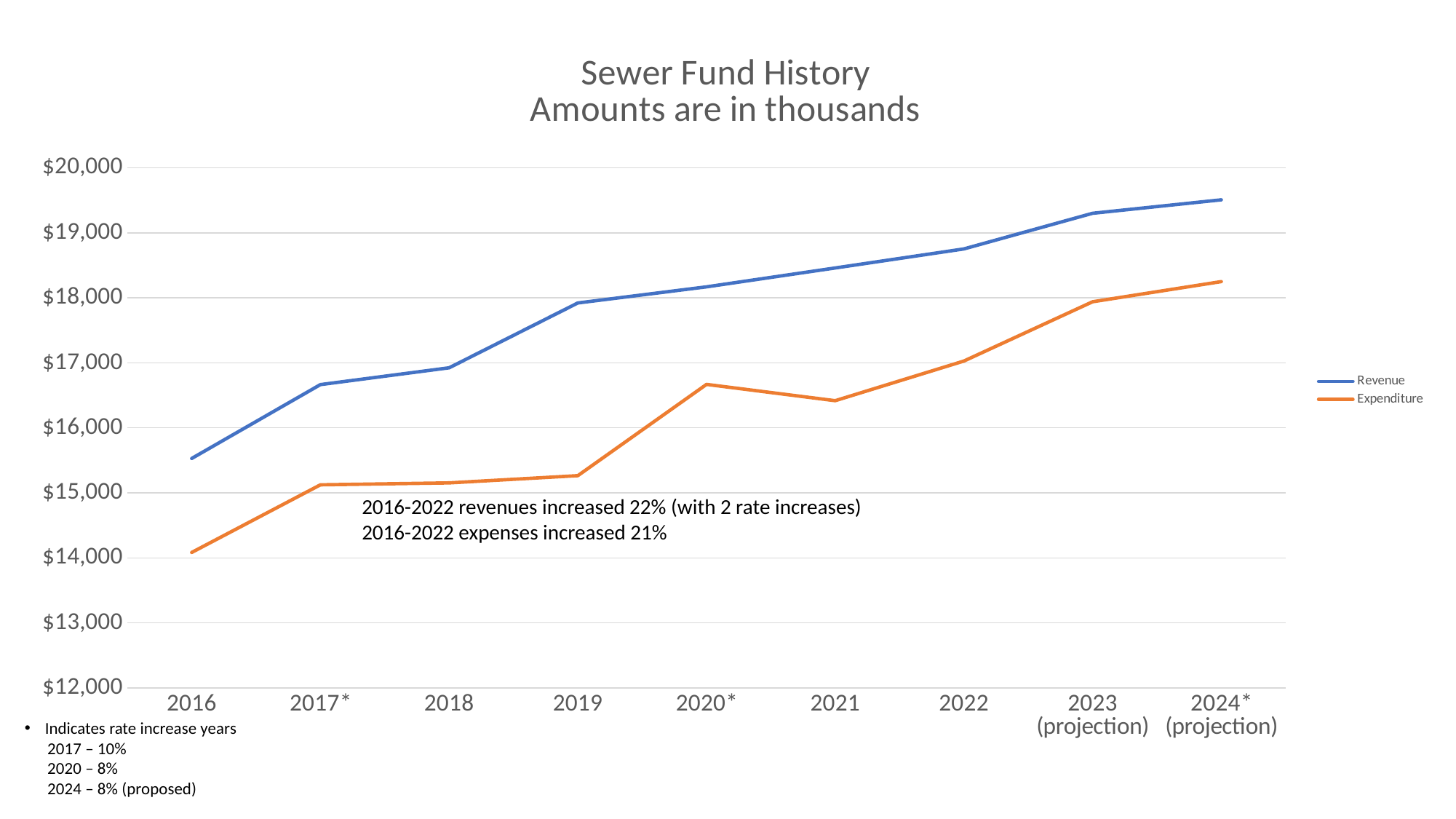

### Chart: Sewer Fund History
Amounts are in thousands

| Category |  |  |
|---|---|---|
| 2016 | 15529.0 | 14084.0 |
| 2017* | 16666.0 | 15124.0 |
| 2018 | 16924.0 | 15154.0 |
| 2019 | 17921.0 | 15265.0 |
| 2020* | 18169.0 | 16669.0 |
| 2021 | 18459.0 | 16418.0 |
| 2022 | 18752.0 | 17028.0 |
| 2023 (projection) | 19300.0 | 17940.0 |
| 2024* (projection) | 19507.0 | 18250.0 |
2016-2022 revenues increased 22% (with 2 rate increases)
2016-2022 expenses increased 21%
Indicates rate increase years
      2017 – 10%
      2020 – 8%
      2024 – 8% (proposed)